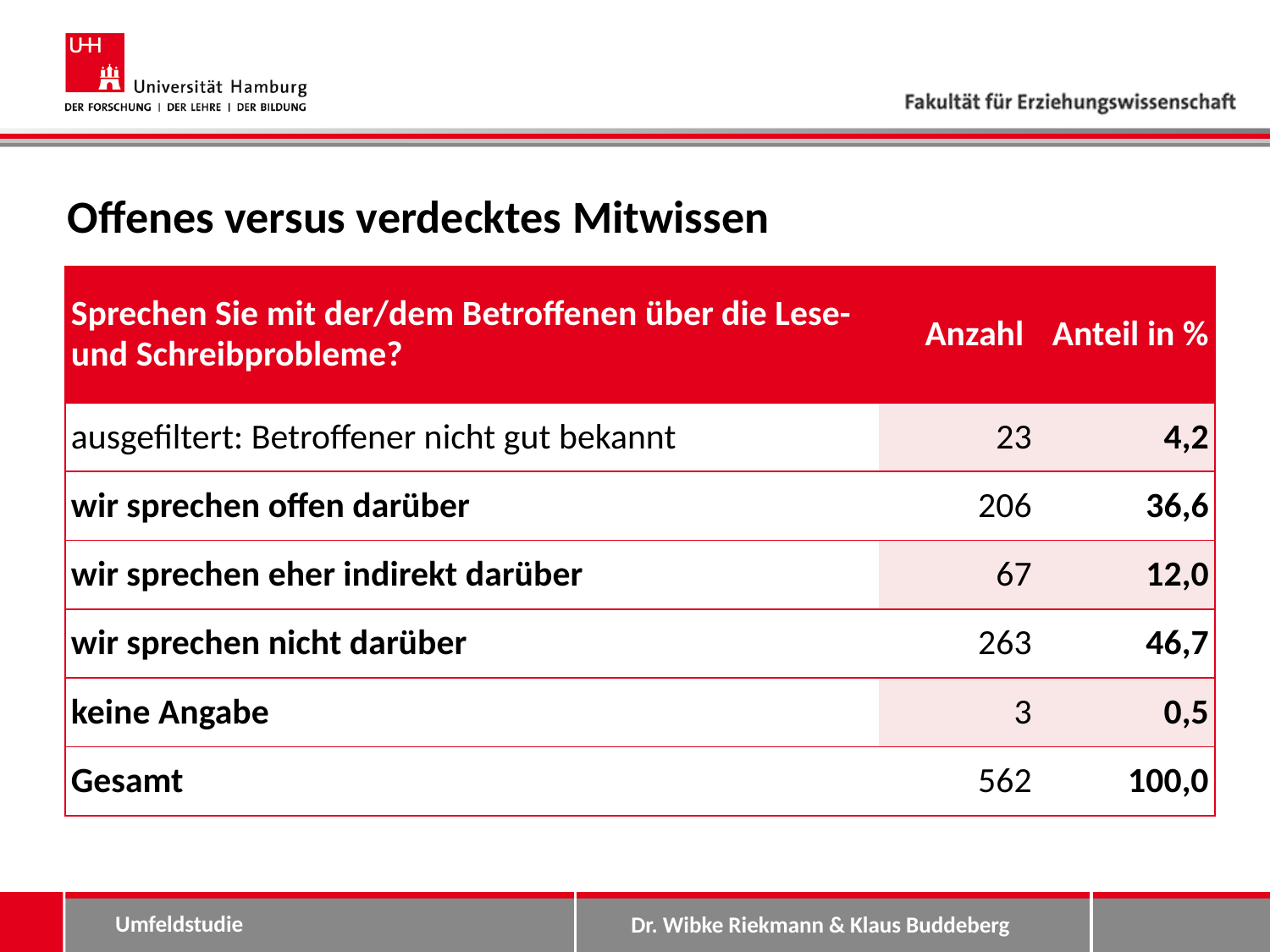

# Offenes versus verdecktes Mitwissen
| Sprechen Sie mit der/dem Betroffenen über die Lese- und Schreibprobleme? | Anzahl | Anteil in % |
| --- | --- | --- |
| ausgefiltert: Betroffener nicht gut bekannt | 23 | 4,2 |
| wir sprechen offen darüber | 206 | 36,6 |
| wir sprechen eher indirekt darüber | 67 | 12,0 |
| wir sprechen nicht darüber | 263 | 46,7 |
| keine Angabe | 3 | 0,5 |
| Gesamt | 562 | 100,0 |